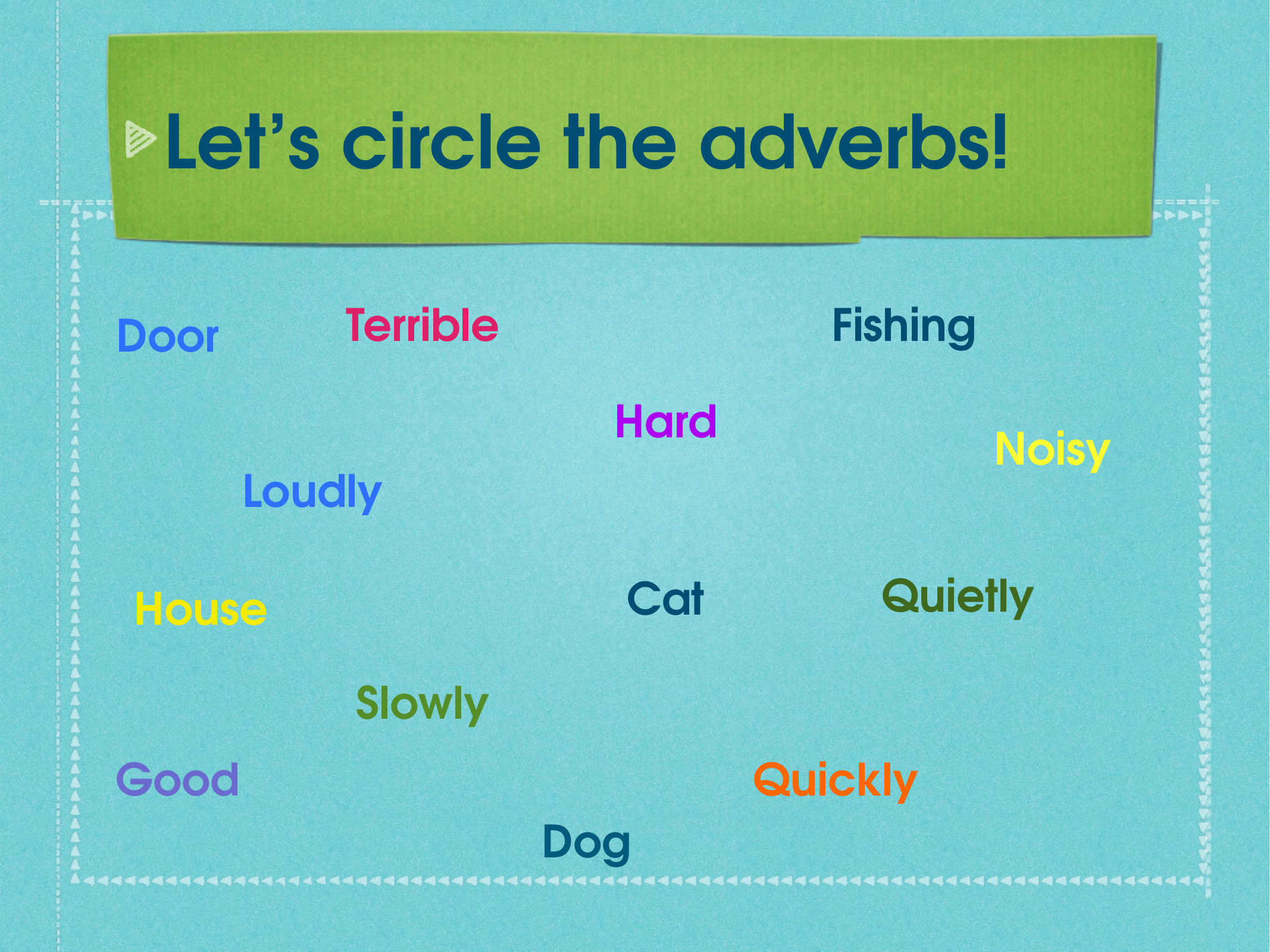

Let’s circle the adverbs!
Terrible
Fishing
Door
Hard
Noisy
Loudly
Quietly
Cat
House
Slowly
Good
Quickly
Dog